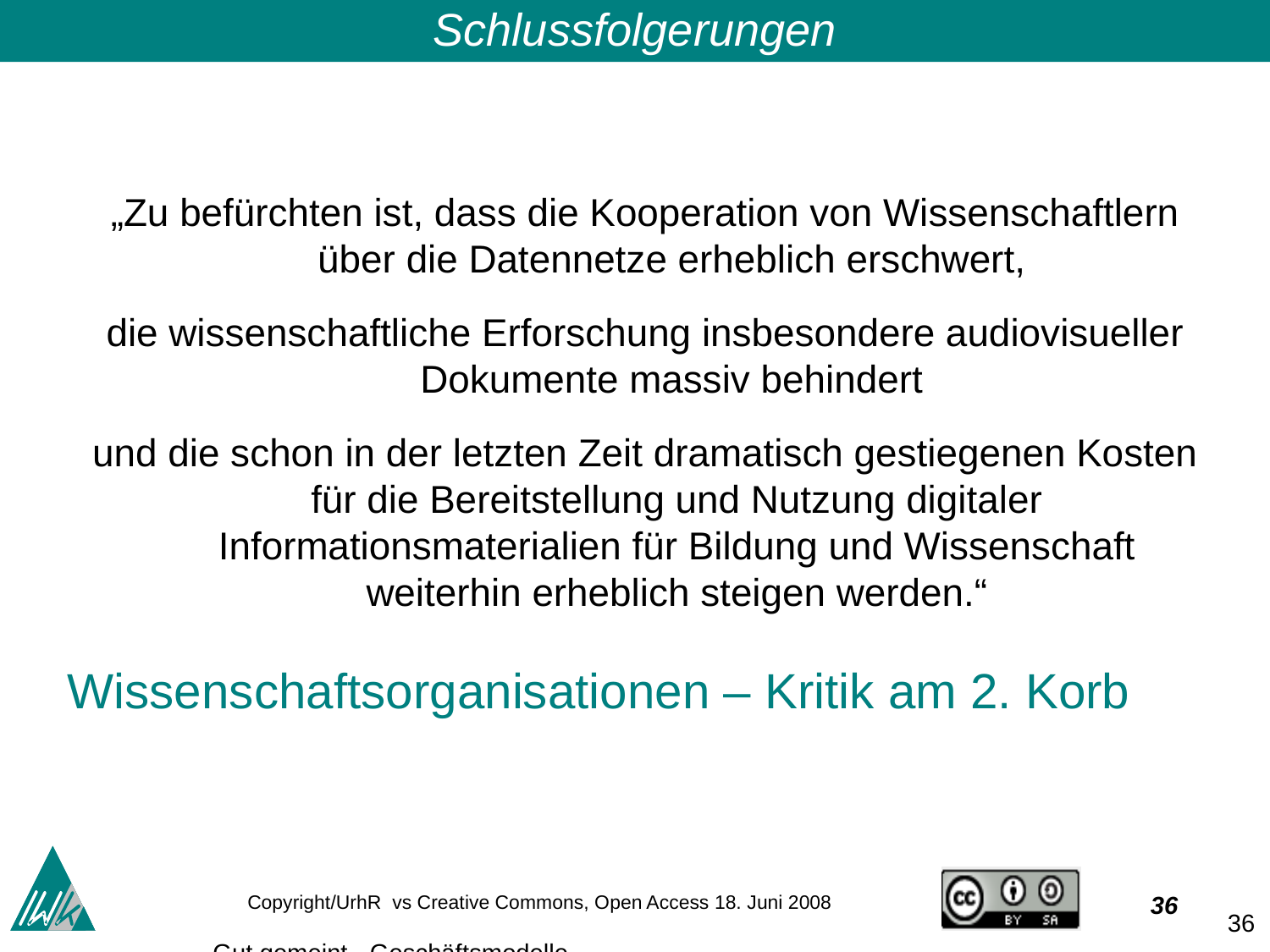

Schlussfolgerungen
„Zu befürchten ist, dass die Kooperation von Wissenschaftlern über die Datennetze erheblich erschwert,
die wissenschaftliche Erforschung insbesondere audiovisueller Dokumente massiv behindert
und die schon in der letzten Zeit dramatisch gestiegenen Kosten für die Bereitstellung und Nutzung digitaler Informationsmaterialien für Bildung und Wissenschaft weiterhin erheblich steigen werden.“
Wissenschaftsorganisationen – Kritik am 2. Korb
36
Gut gemeint - Geschäftsmodelle